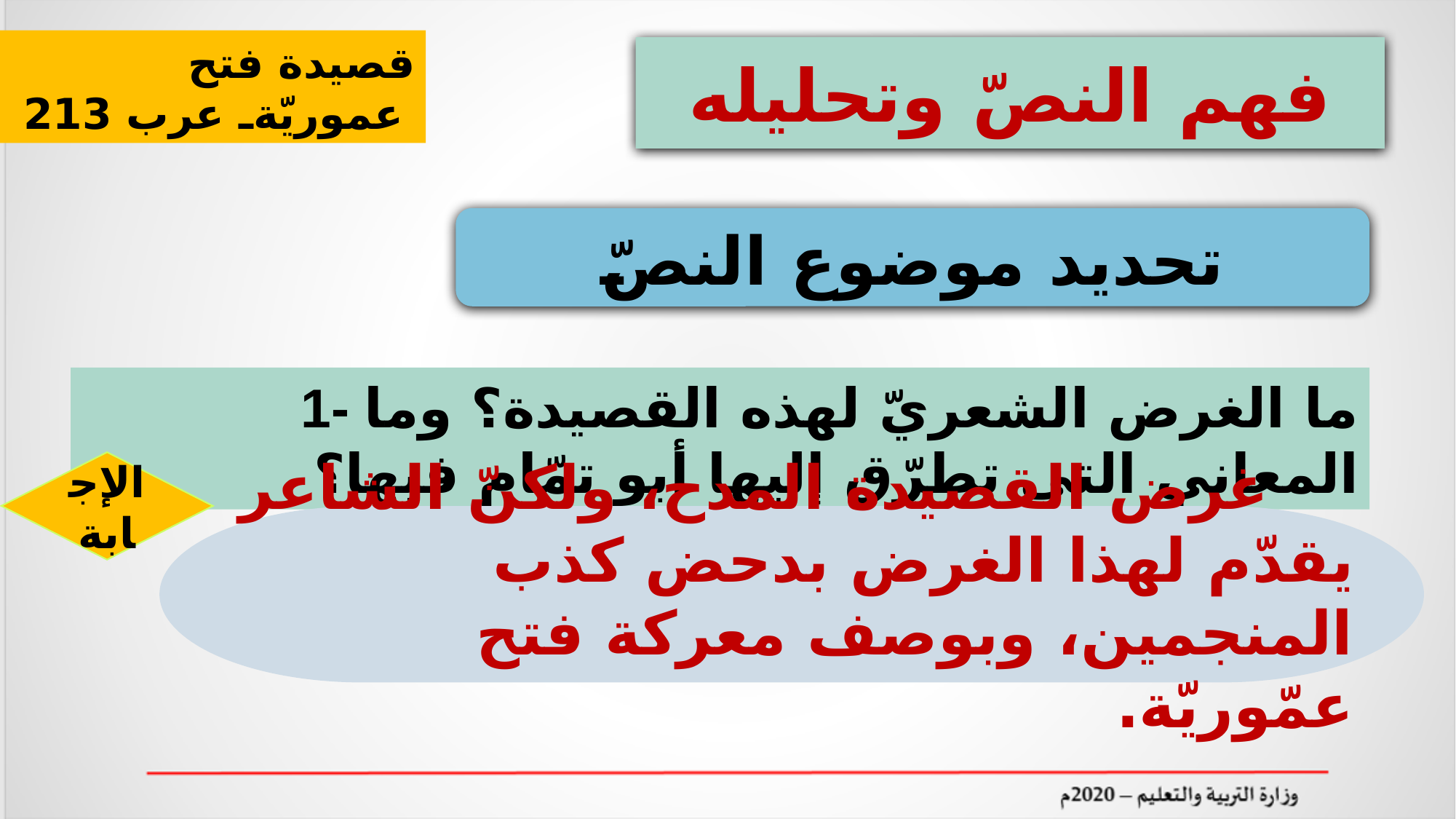

قصيدة فتح عموريّةـ عرب 213
فهم النصّ وتحليله
تحديد موضوع النصّ

1- ما الغرض الشعريّ لهذه القصيدة؟ وما المعاني التي تطرّق إليها أبو تمّام فيها؟
الإجابة
    غرض القصيدة المدح، ولكنّ الشاعر يقدّم لهذا الغرض بدحض كذب المنجمين، وبوصف معركة فتح عمّوريّة.